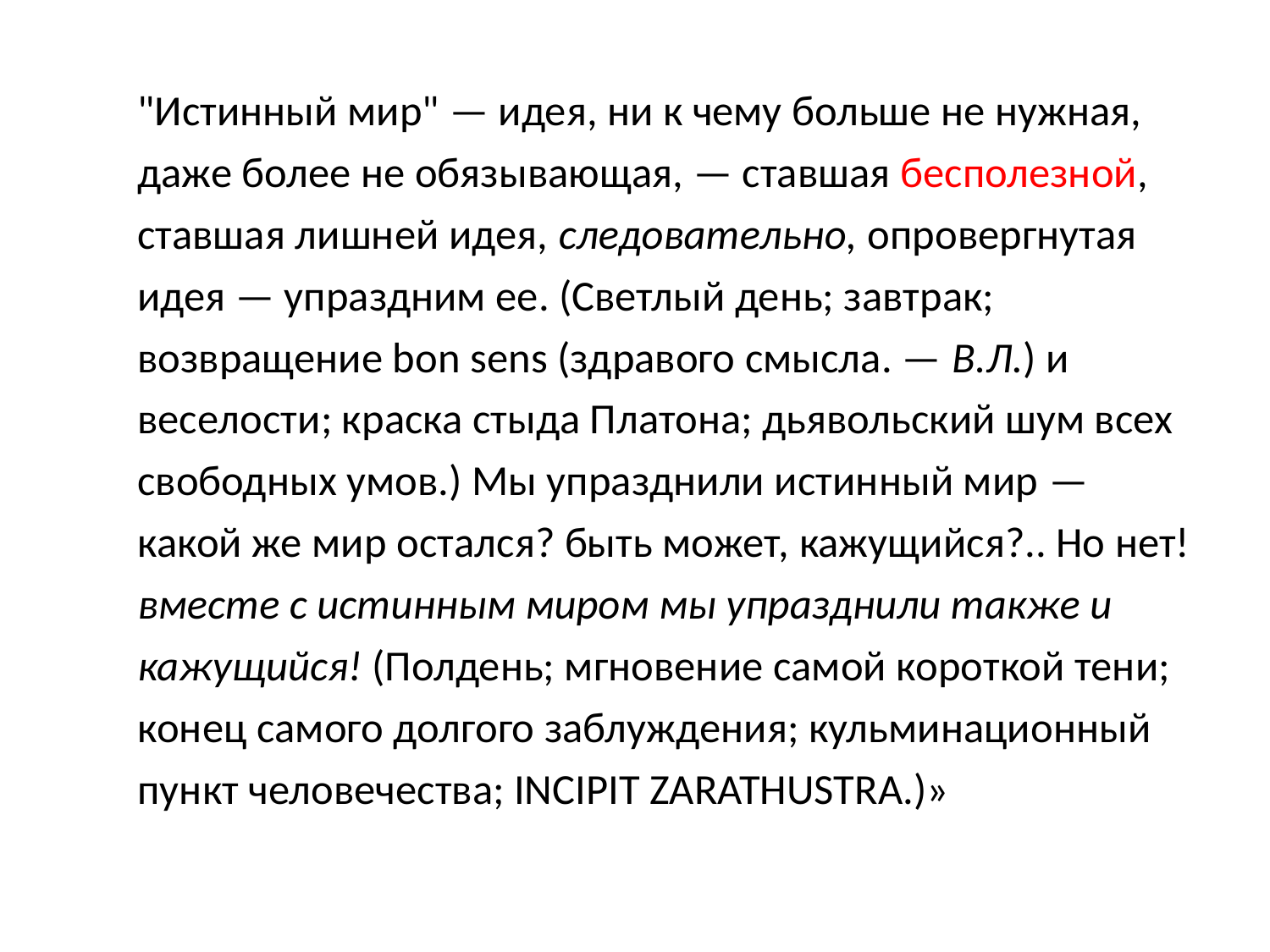

"Истинный мир" — идея, ни к чему больше не нужная, даже более не обязывающая, — ставшая бесполезной, ставшая лишней идея, следовательно, опровергнутая идея — упраздним ее. (Светлый день; завтрак; возвращение bon sens (здравого смысла. — В.Л.) и веселости; краска стыда Платона; дьявольский шум всех свободных умов.) Мы упразднили истинный мир — какой же мир остался? быть может, кажущийся?.. Но нет! вместе с истинным миром мы упразднили также и кажущийся! (Полдень; мгновение самой короткой тени; конец самого долгого заблуждения; кульминационный пункт человечества; INCIPIT ZARATHUSTRA.)»